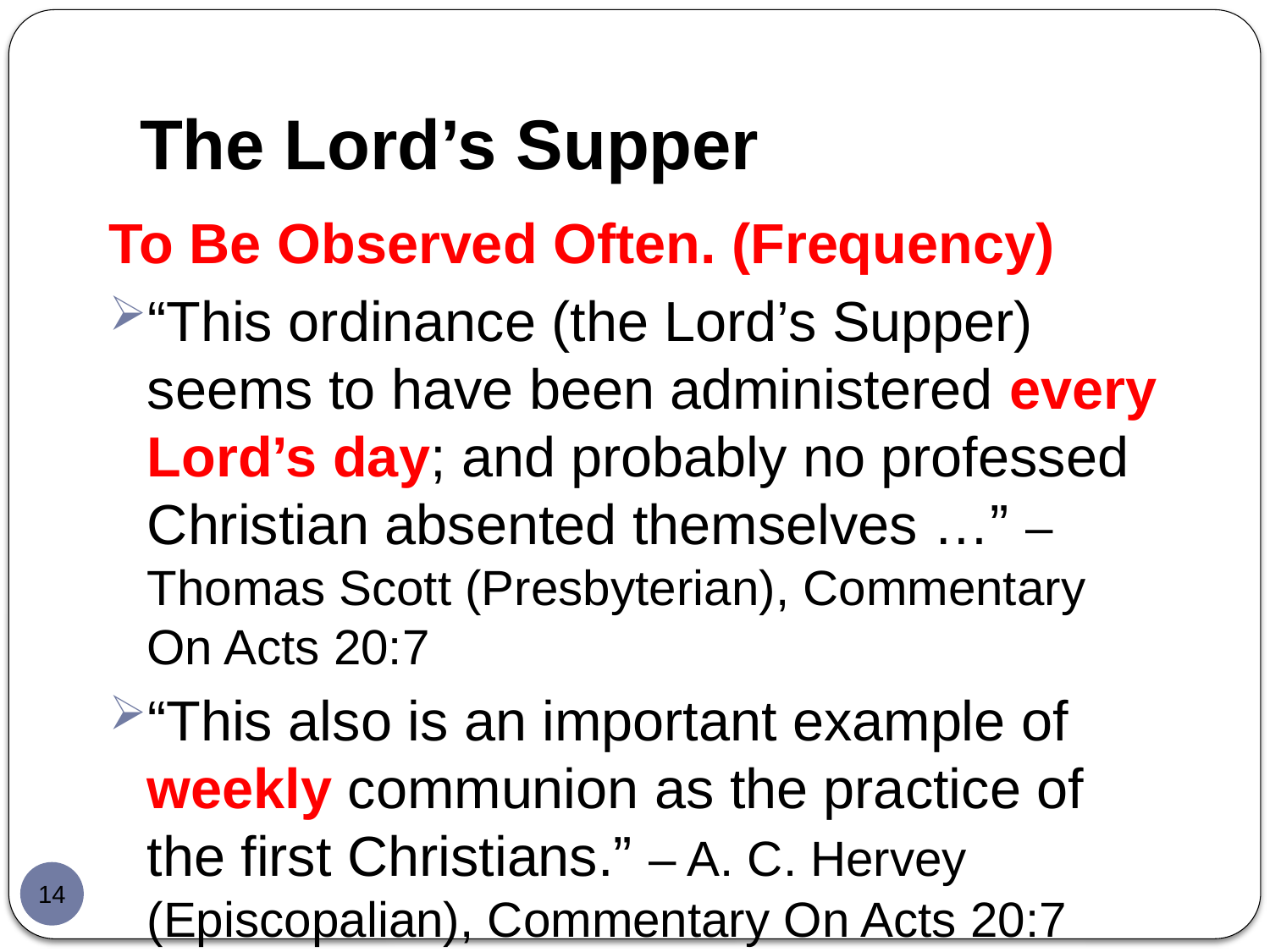

# The Lord’s Supper
To Be Observed Often. (Frequency)
“This ordinance (the Lord’s Supper) seems to have been administered every Lord’s day; and probably no professed Christian absented themselves …” – Thomas Scott (Presbyterian), Commentary On Acts 20:7
“This also is an important example of weekly communion as the practice of the first Christians.” – A. C. Hervey (Episcopalian), Commentary On Acts 20:7
14